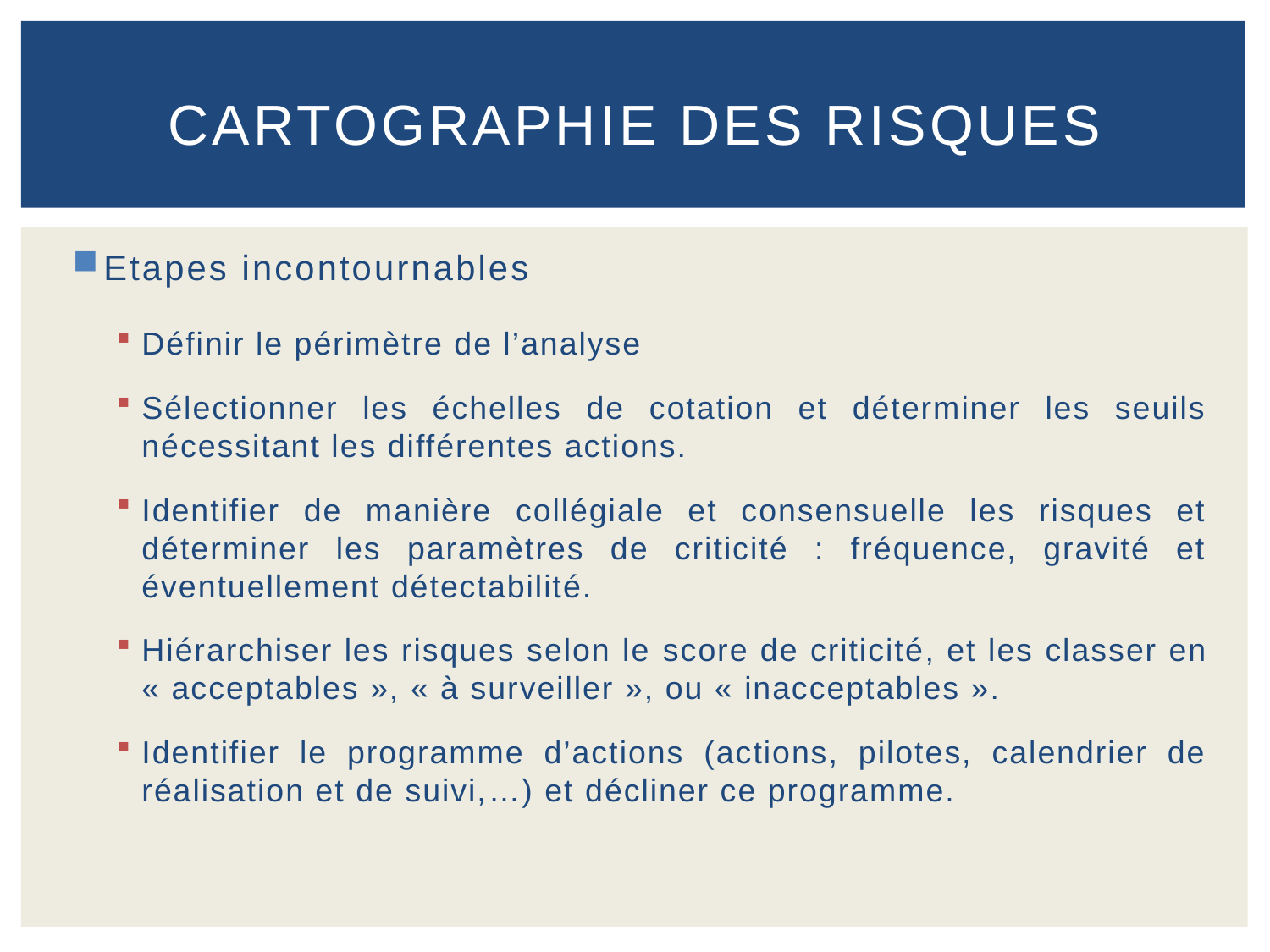

# CARTOGRAPHIE DES RISQUES
Etapes incontournables

Définir le périmètre de l’analyse

Sélectionner les échelles de cotation et déterminer les seuils nécessitant les différentes actions.

Identifier de manière collégiale et consensuelle les risques et déterminer les paramètres de criticité : fréquence, gravité et éventuellement détectabilité.

Hiérarchiser les risques selon le score de criticité, et les classer en « acceptables », « à surveiller », ou « inacceptables ».

Identifier le programme d’actions (actions, pilotes, calendrier de réalisation et de suivi,…) et décliner ce programme.